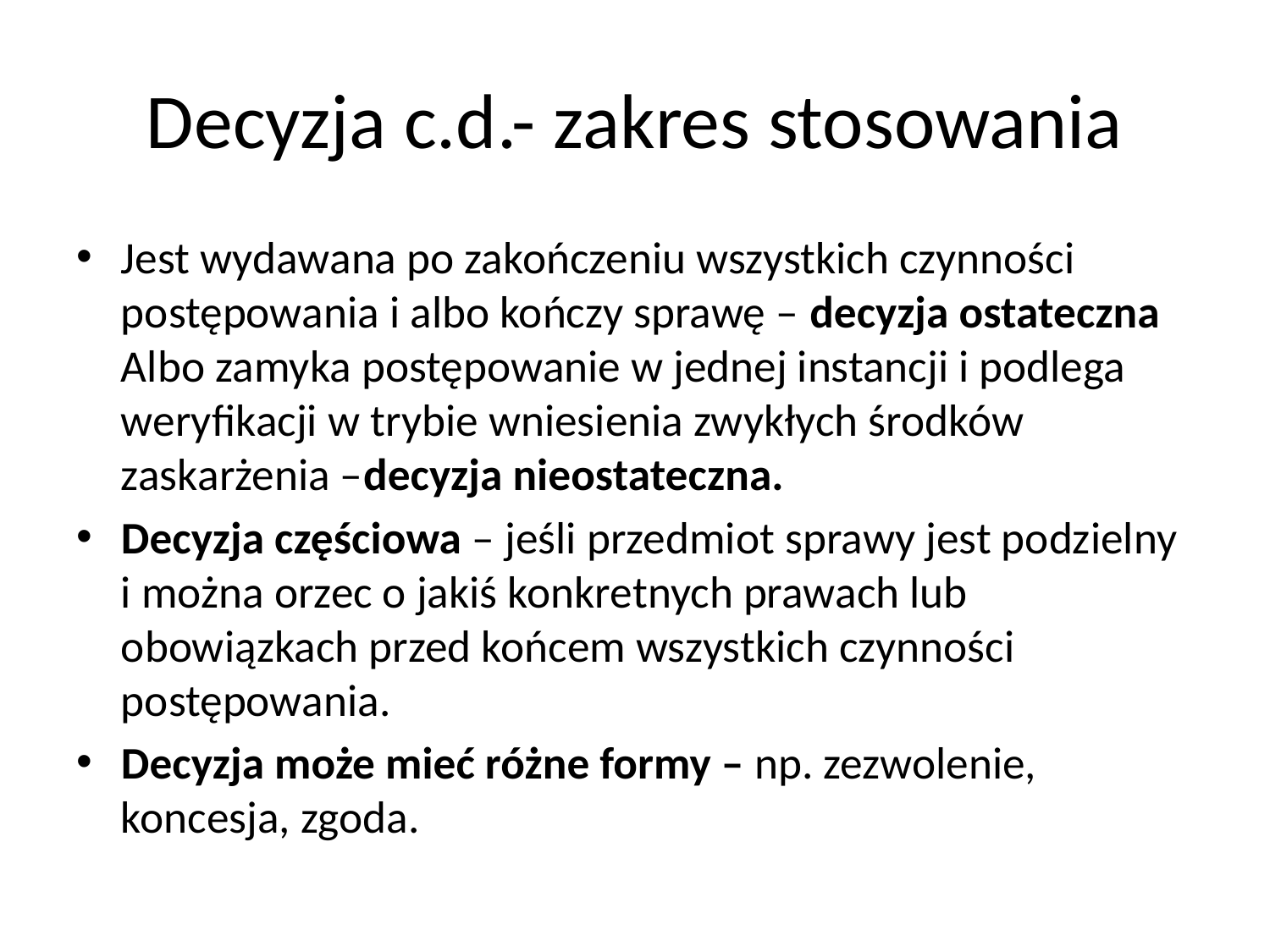

# Decyzja c.d.- zakres stosowania
Jest wydawana po zakończeniu wszystkich czynności postępowania i albo kończy sprawę – decyzja ostateczna Albo zamyka postępowanie w jednej instancji i podlega weryfikacji w trybie wniesienia zwykłych środków zaskarżenia –decyzja nieostateczna.
Decyzja częściowa – jeśli przedmiot sprawy jest podzielny i można orzec o jakiś konkretnych prawach lub obowiązkach przed końcem wszystkich czynności postępowania.
Decyzja może mieć różne formy – np. zezwolenie, koncesja, zgoda.